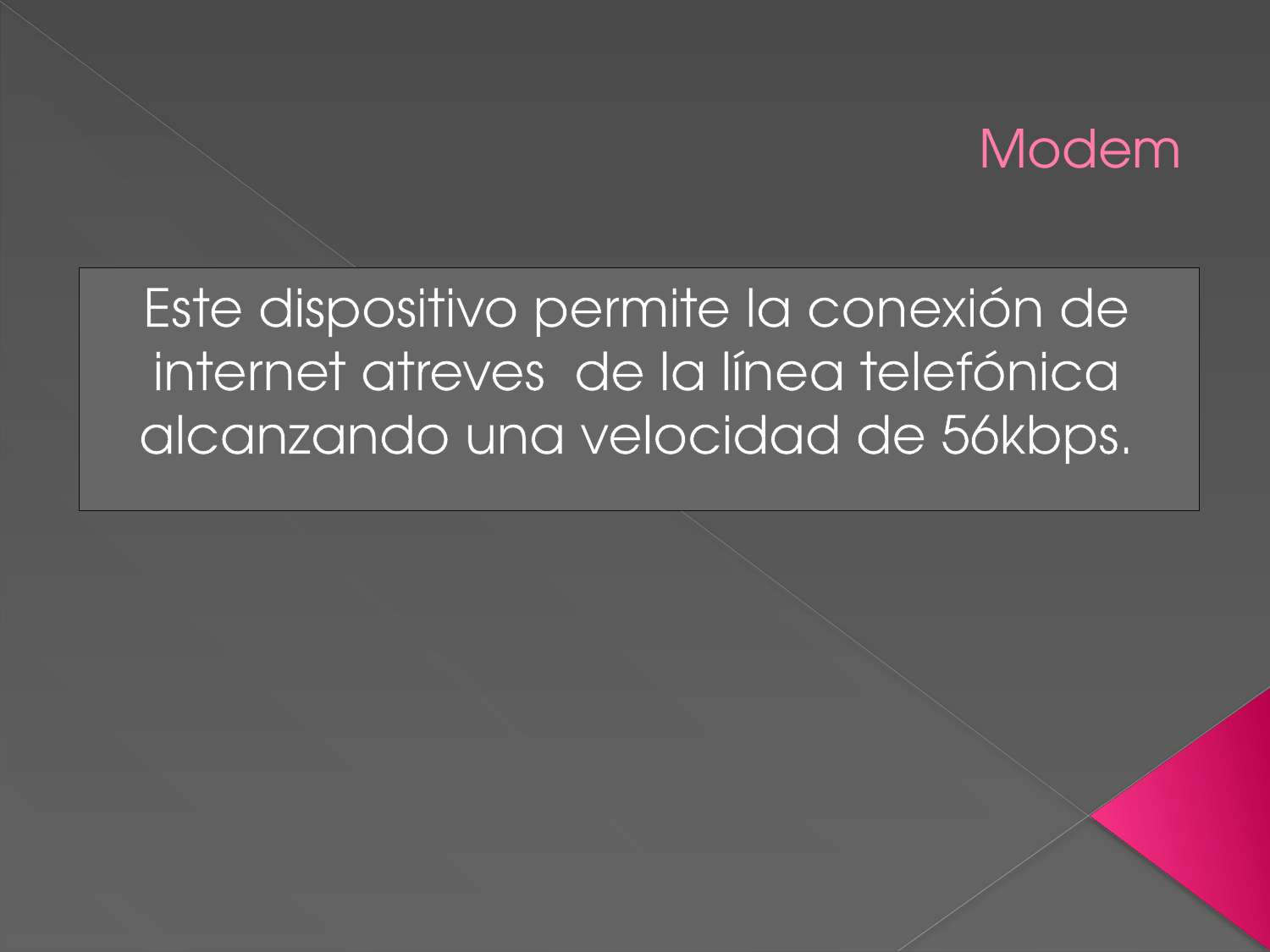

# Modem
Este dispositivo permite la conexión de internet atreves  de la línea telefónica alcanzando una velocidad de 56kbps.